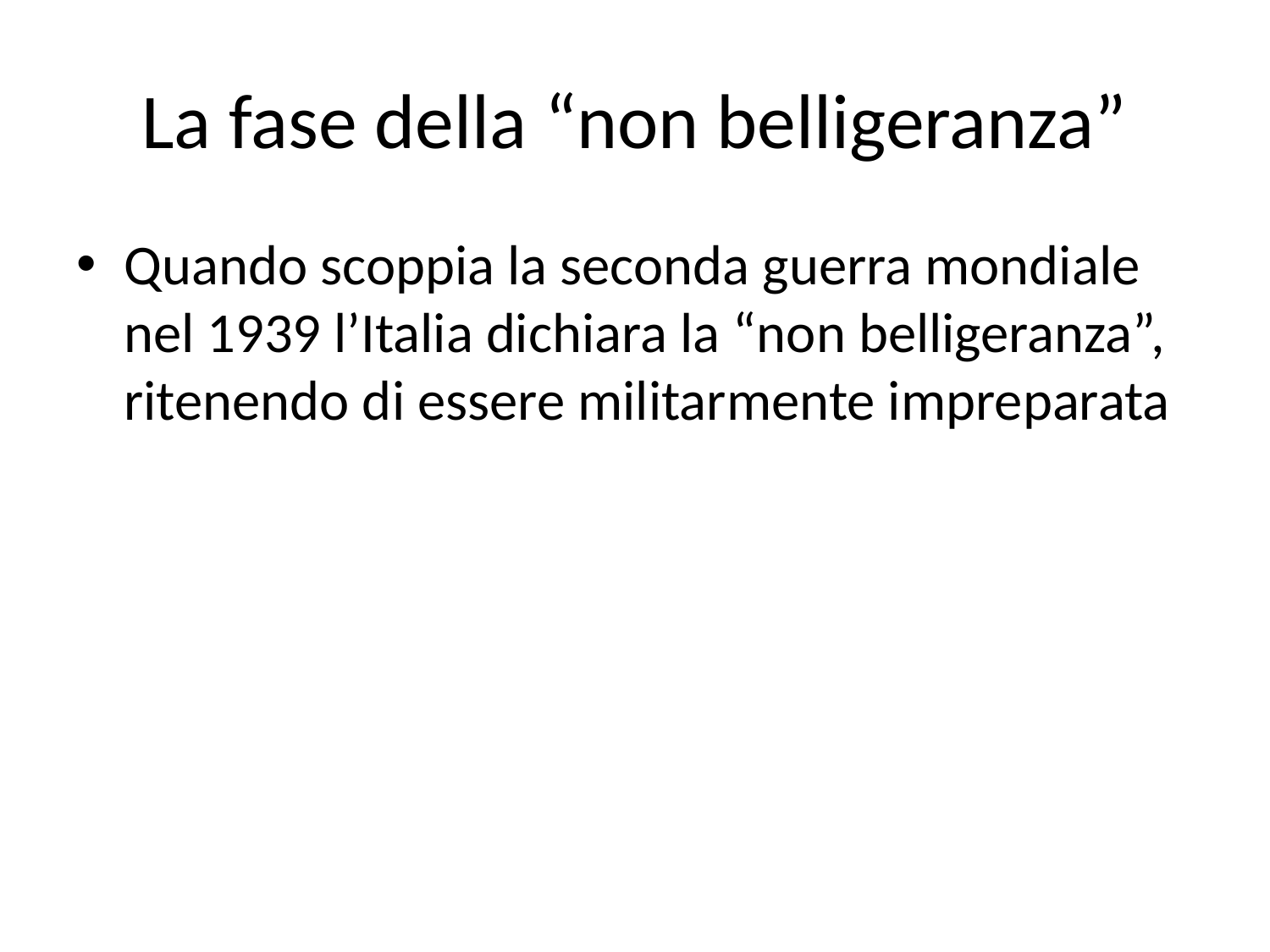

# La fase della “non belligeranza”
Quando scoppia la seconda guerra mondiale nel 1939 l’Italia dichiara la “non belligeranza”, ritenendo di essere militarmente impreparata